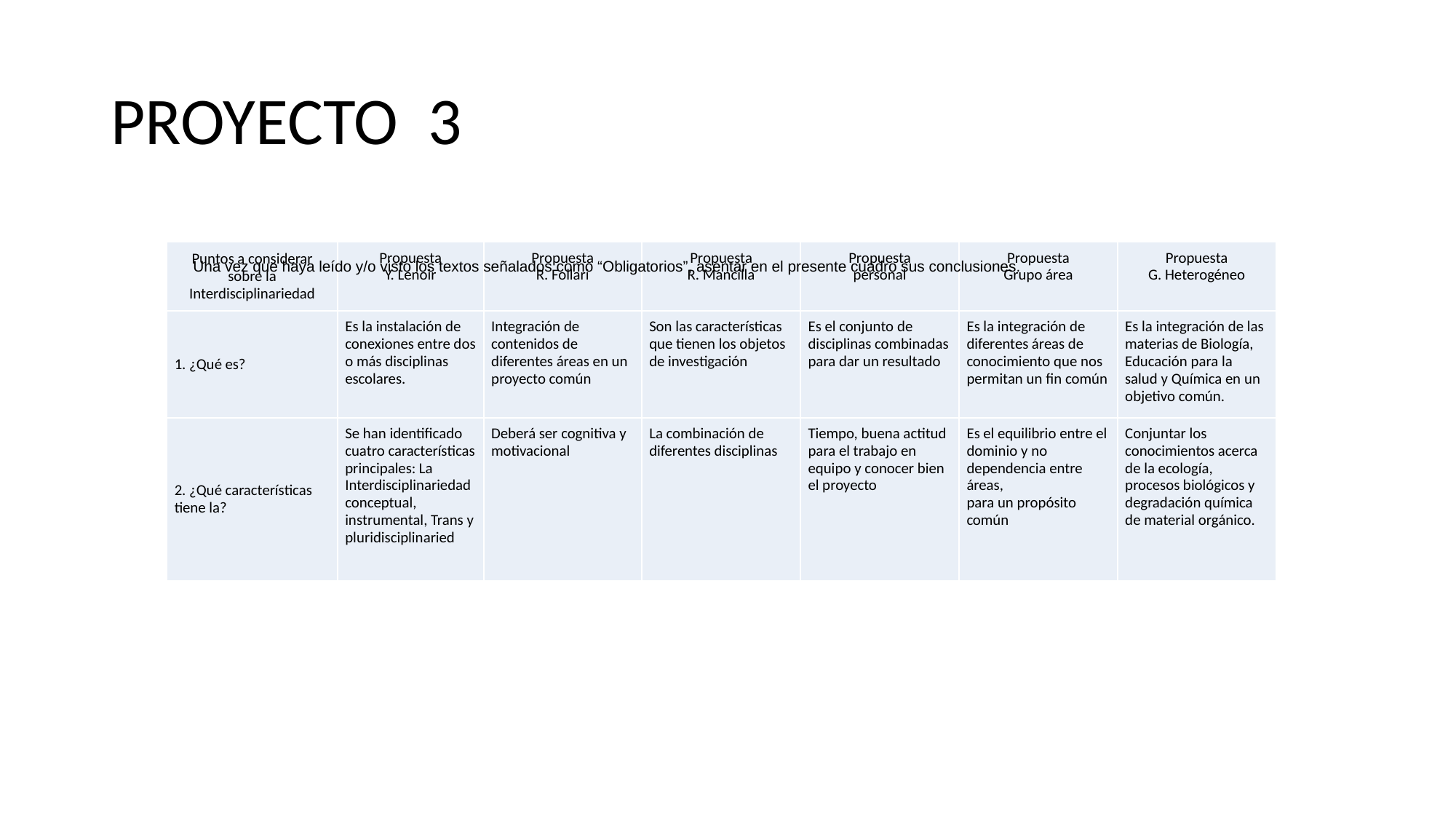

# PROYECTO  3

Una vez que haya leído y/o visto los textos señalados como “Obligatorios”, asentar en el presente cuadro sus conclusiones.

| Puntos a considerar sobre la Interdisciplinariedad | Propuesta Y. Lenoir | Propuesta R. Follari | Propuesta R. Mancilla | Propuesta personal | Propuesta Grupo área | Propuesta G. Heterogéneo |
| --- | --- | --- | --- | --- | --- | --- |
| 1. ¿Qué es? | Es la instalación de conexiones entre dos o más disciplinas escolares. | Integración de contenidos de diferentes áreas en un proyecto común | Son las características que tienen los objetos de investigación | Es el conjunto de disciplinas combinadas para dar un resultado | Es la integración de diferentes áreas de conocimiento que nos permitan un fin común | Es la integración de las materias de Biología, Educación para la salud y Química en un objetivo común. |
| 2. ¿Qué características tiene la? | Se han identificado cuatro características principales: La Interdisciplinariedad conceptual, instrumental, Trans y pluridisciplinaried | Deberá ser cognitiva y motivacional | La combinación de diferentes disciplinas | Tiempo, buena actitud para el trabajo en equipo y conocer bien el proyecto | Es el equilibrio entre el dominio y no dependencia entre áreas, para un propósito común | Conjuntar los conocimientos acerca de la ecología, procesos biológicos y degradación química de material orgánico. |
| Puntos a considerar sobre la Interdisciplinariedad | Propuesta Y. Lenoir | Propuesta R. Follari | Propuesta R. Mancilla | Propuesta personal | Propuesta Grupo área | Propuesta G. Heterogéneo |
| --- | --- | --- | --- | --- | --- | --- |
| 1. ¿Qué es? | Es la instalación de conexiones entre dos o más disciplinas escolares. | Integración de contenidos de diferentes áreas en un proyecto común | Son las características que tienen los objetos de investigación | Es el conjunto de disciplinas combinadas para dar un resultado | Es la integración de diferentes áreas de conocimiento que nos permitan un fin común | Es la integración de las materias de Biología, Educación para la salud y Química en un objetivo común. |
| 2. ¿Qué características tiene la? | Se han identificado cuatro características principales: La Interdisciplinariedad conceptual, instrumental, Trans y pluridisciplinaried | Deberá ser cognitiva y motivacional | La combinación de diferentes disciplinas | Tiempo, buena actitud para el trabajo en equipo y conocer bien el proyecto | Es el equilibrio entre el dominio y no dependencia entre áreas, para un propósito común | Conjuntar los conocimientos acerca de la ecología, procesos biológicos y degradación química de material orgánico. |